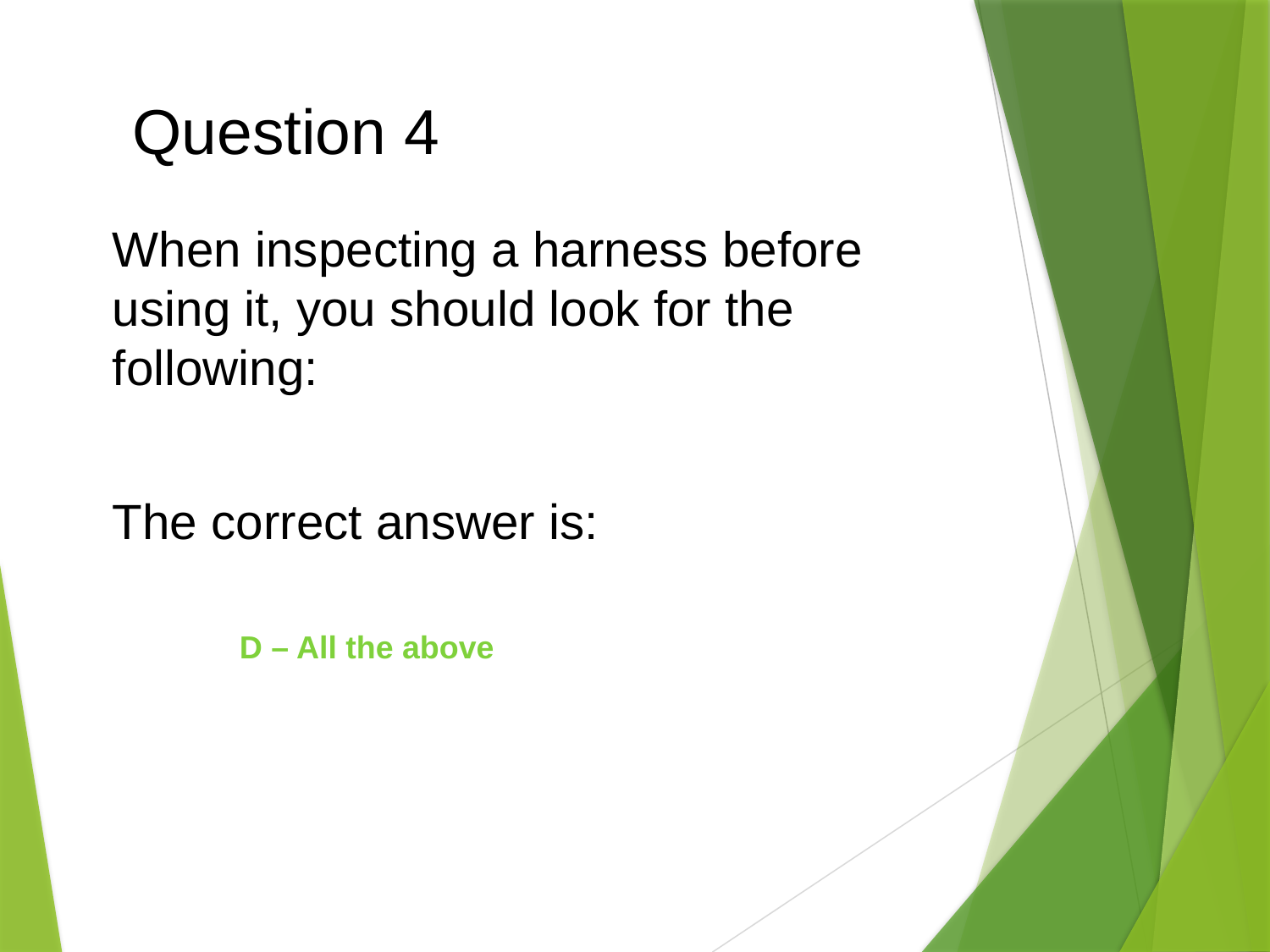

# Question 4
When inspecting a harness before using it, you should look for the following:

The correct answer is:

	D – All the above